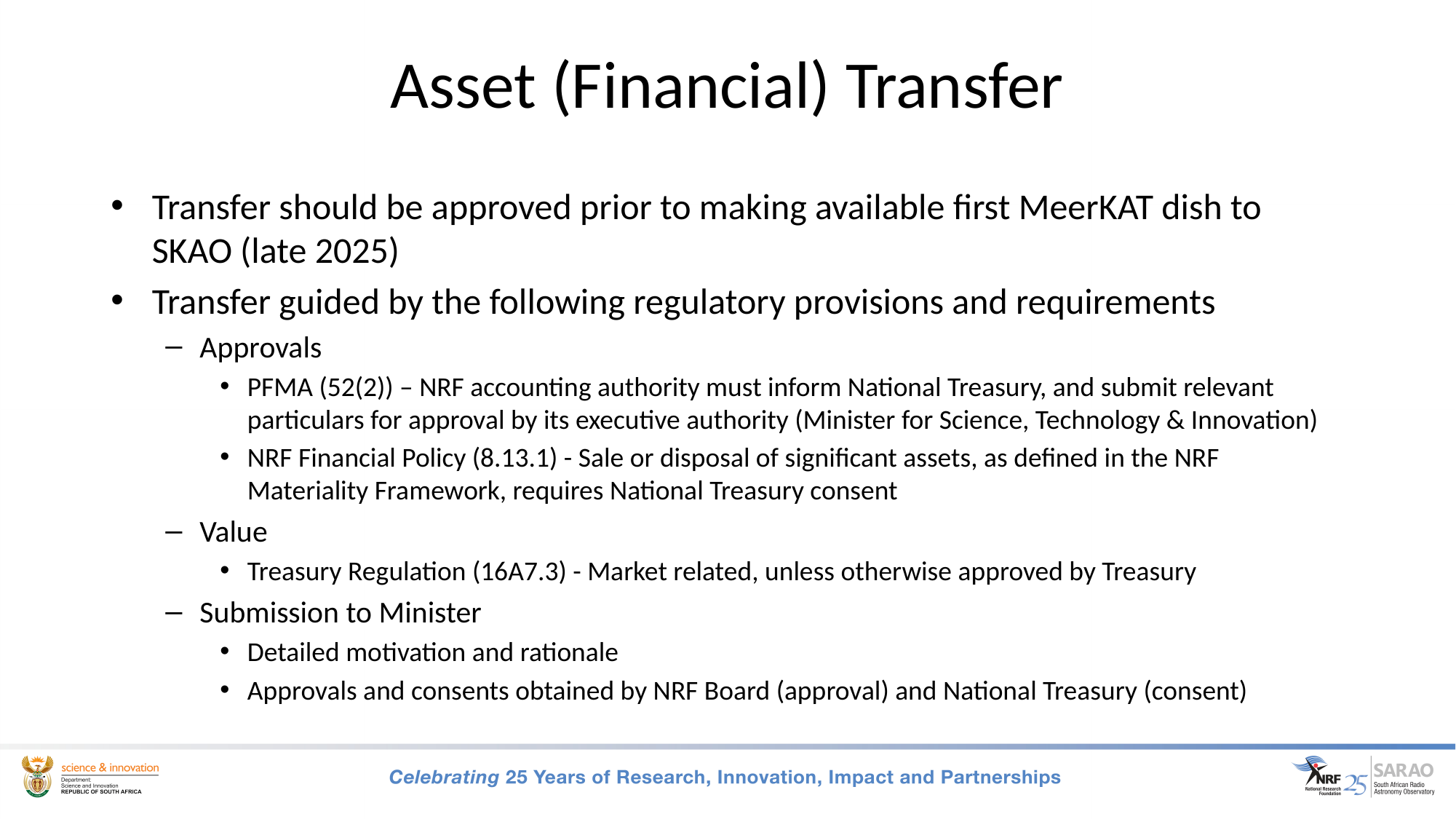

# Asset (Financial) Transfer
Transfer should be approved prior to making available first MeerKAT dish to SKAO (late 2025)
Transfer guided by the following regulatory provisions and requirements
Approvals
PFMA (52(2)) – NRF accounting authority must inform National Treasury, and submit relevant particulars for approval by its executive authority (Minister for Science, Technology & Innovation)
NRF Financial Policy (8.13.1) - Sale or disposal of significant assets, as defined in the NRF Materiality Framework, requires National Treasury consent
Value
Treasury Regulation (16A7.3) - Market related, unless otherwise approved by Treasury
Submission to Minister
Detailed motivation and rationale
Approvals and consents obtained by NRF Board (approval) and National Treasury (consent)